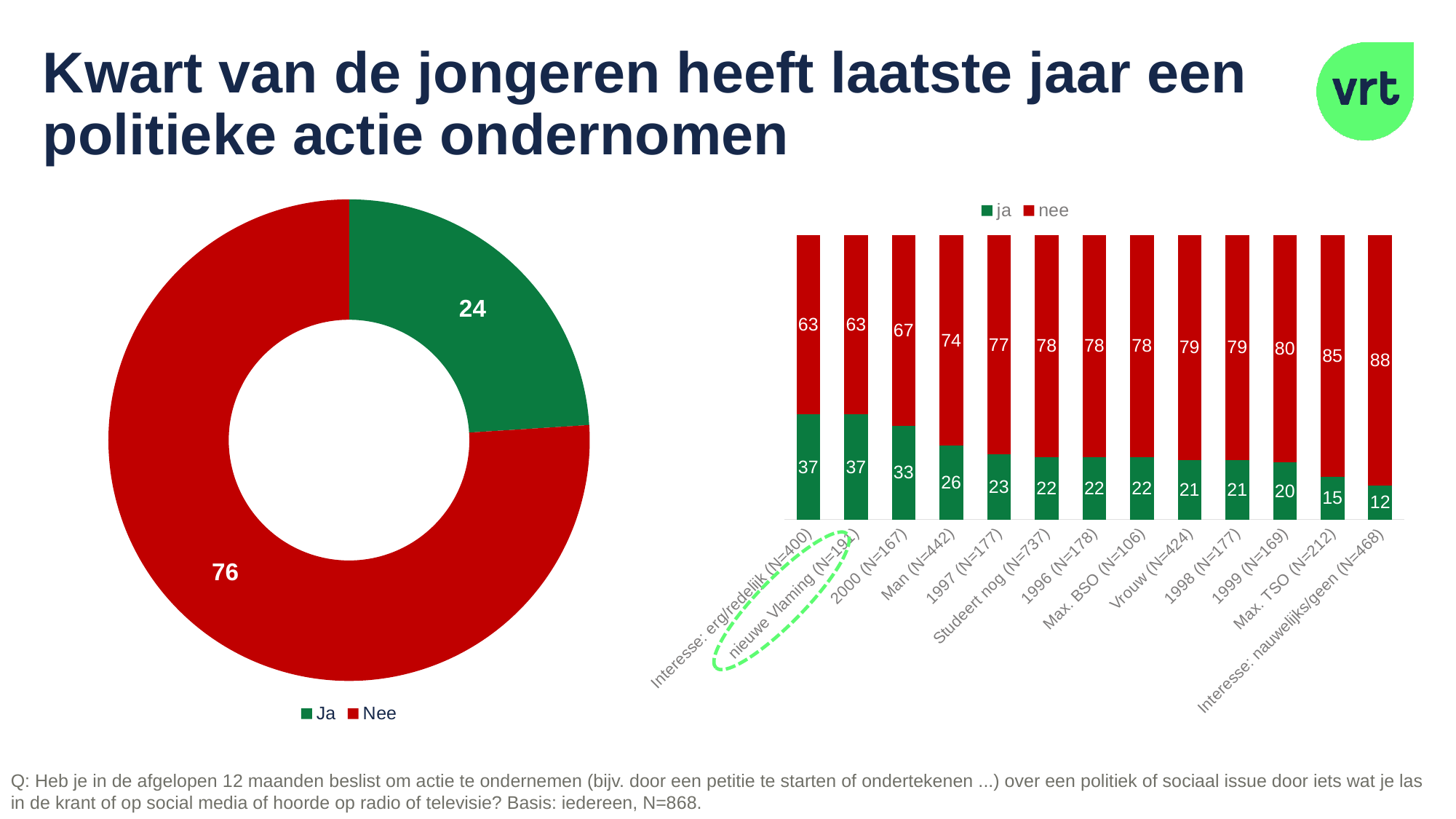

# Kwart van de jongeren heeft laatste jaar een politieke actie ondernomen

### Chart

| Category | Woonsituatie |
|---|---|
| Ja | 24.0 |
| Nee | 76.0 |

### Chart

| Category | ja | nee |
|---|---|---|
| Interesse: erg/redelijk (N=400) | 37.0 | 63.0 |
| nieuwe Vlaming (N=191) | 37.0 | 63.0 |
| 2000 (N=167) | 33.0 | 67.0 |
| Man (N=442) | 26.0 | 74.0 |
| 1997 (N=177) | 23.0 | 77.0 |
| Studeert nog (N=737) | 22.0 | 78.0 |
| 1996 (N=178) | 22.0 | 78.0 |
| Max. BSO (N=106) | 22.0 | 78.0 |
| Vrouw (N=424) | 21.0 | 79.0 |
| 1998 (N=177) | 21.0 | 79.0 |
| 1999 (N=169) | 20.0 | 80.0 |
| Max. TSO (N=212) | 15.0 | 85.0 |
| Interesse: nauwelijks/geen (N=468) | 12.0 | 88.0 |
Q: Heb je in de afgelopen 12 maanden beslist om actie te ondernemen (bijv. door een petitie te starten of ondertekenen ...) over een politiek of sociaal issue door iets wat je las in de krant of op social media of hoorde op radio of televisie? Basis: iedereen, N=868.